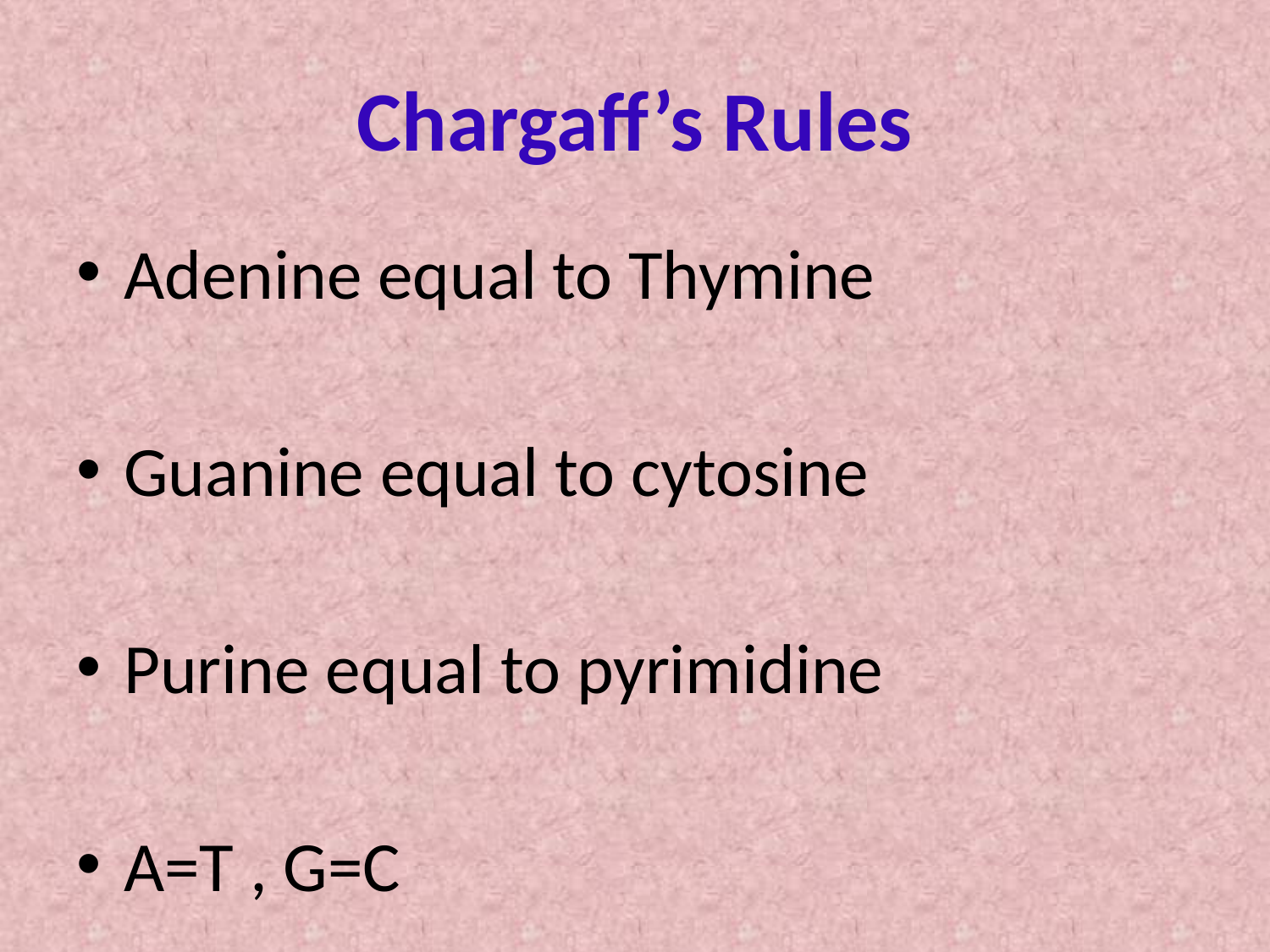

# Chargaff’s Rules
Adenine equal to Thymine

Guanine equal to cytosine

Purine equal to pyrimidine

A=T , G=C